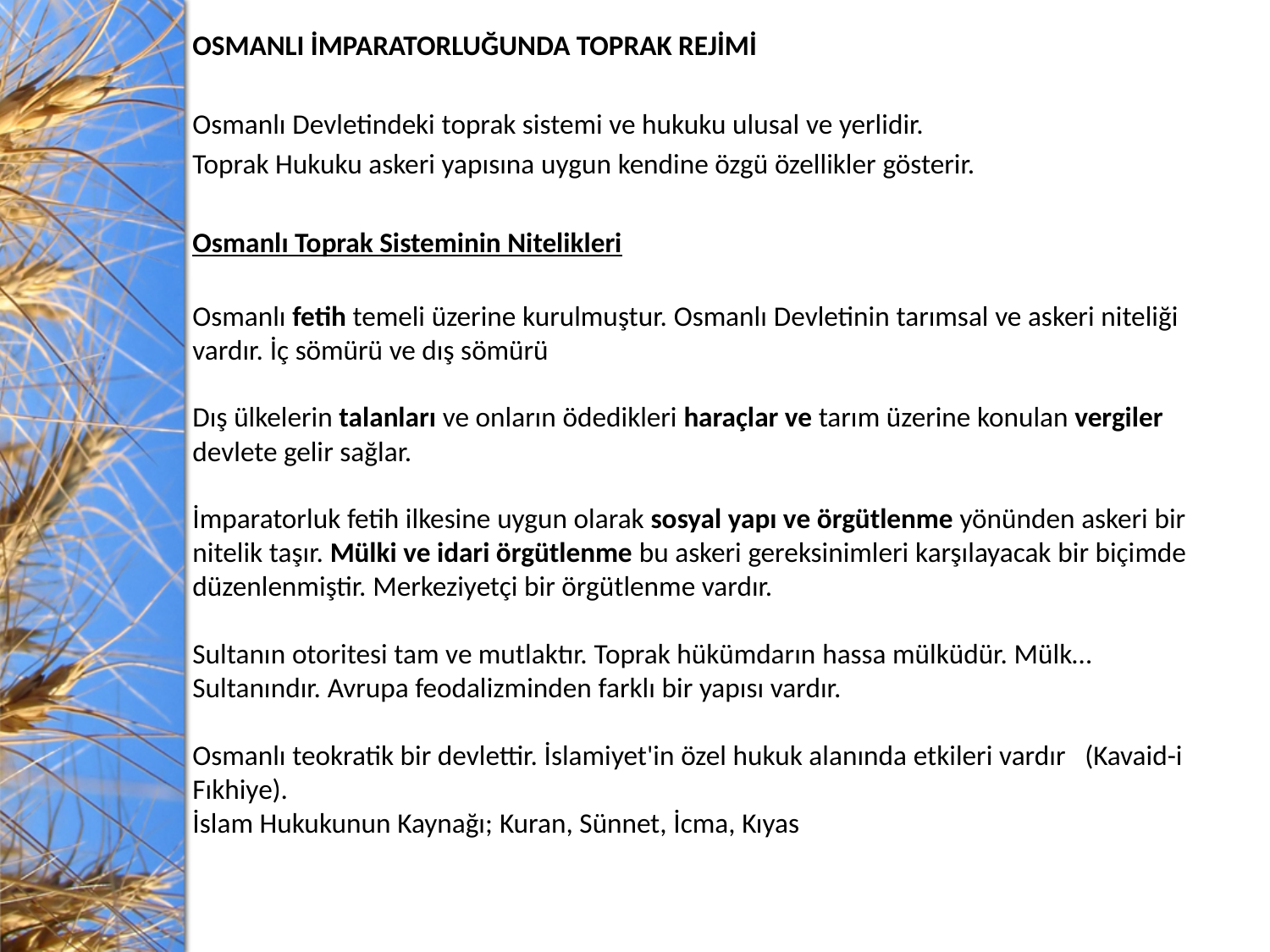

OSMANLI İMPARATORLUĞUNDA TOPRAK REJİMİ

Osmanlı Devletindeki toprak sistemi ve hukuku ulusal ve yerlidir.
Toprak Hukuku askeri yapısına uygun kendine özgü özellikler gösterir.

Osmanlı Toprak Sisteminin Nitelikleri

Osmanlı fetih temeli üzerine kurulmuştur. Osmanlı Devletinin tarımsal ve askeri niteliği vardır. İç sömürü ve dış sömürü

Dış ülkelerin talanları ve onların ödedikleri haraçlar ve tarım üzerine konulan vergiler devlete gelir sağlar.

İmparatorluk fetih ilkesine uygun olarak sosyal yapı ve örgütlenme yönünden askeri bir nitelik taşır. Mülki ve idari örgütlenme bu askeri gereksinimleri karşılayacak bir biçimde düzenlenmiştir. Merkeziyetçi bir örgütlenme vardır.

Sultanın otoritesi tam ve mutlaktır. Toprak hükümdarın hassa mülküdür. Mülk…Sultanındır. Avrupa feodalizminden farklı bir yapısı vardır.

Osmanlı teokratik bir devlettir. İslamiyet'in özel hukuk alanında etkileri vardır   (Kavaid-i Fıkhiye).
İslam Hukukunun Kaynağı; Kuran, Sünnet, İcma, Kıyas